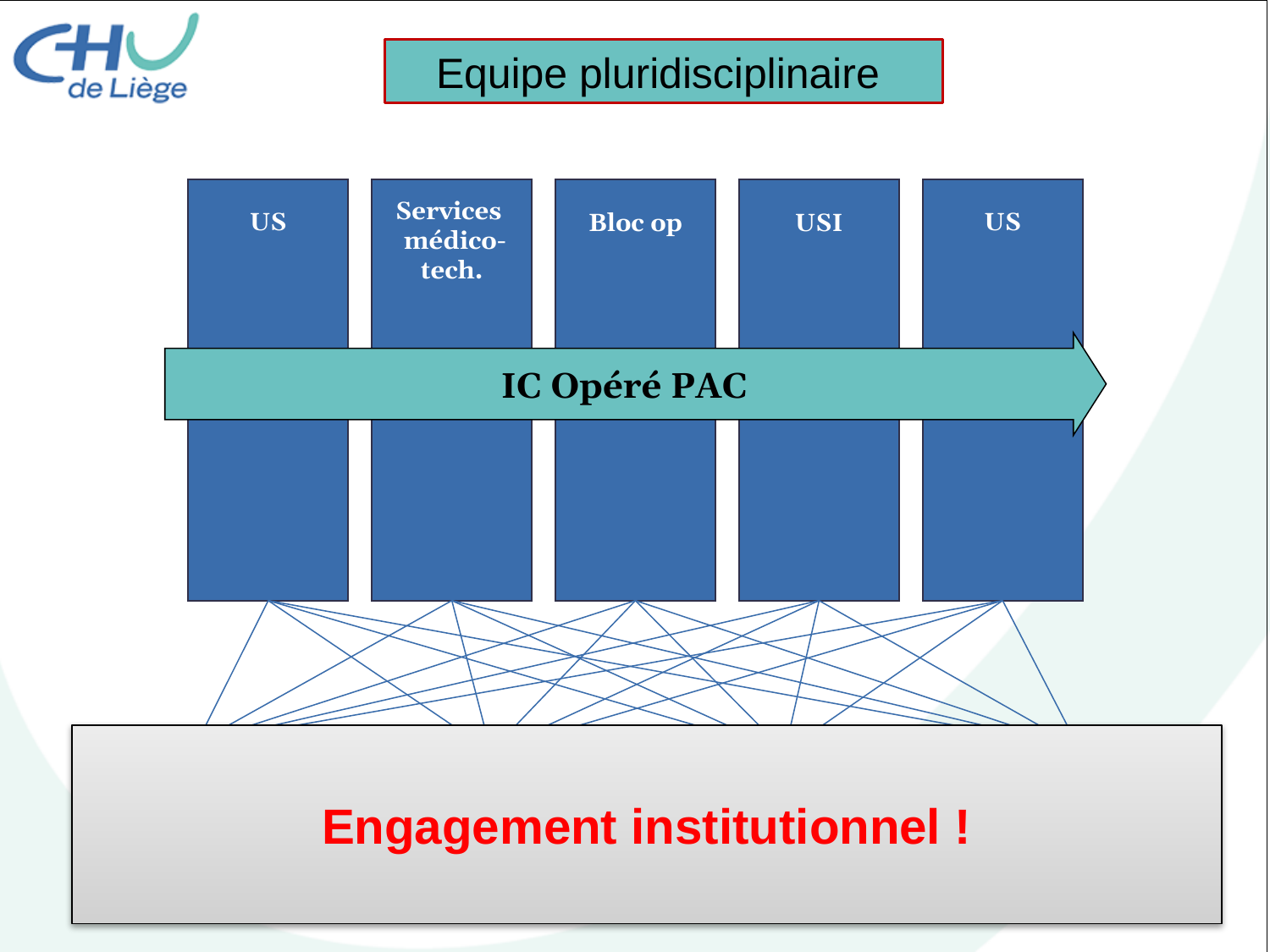

Equipe pluridisciplinaire

US

Services
 médico-tech.

Bloc op

USI

US

IC Opéré PAC

Engagement institutionnel !
Département
médical
Département
paramédical
Département
infirmier
Département
logistique